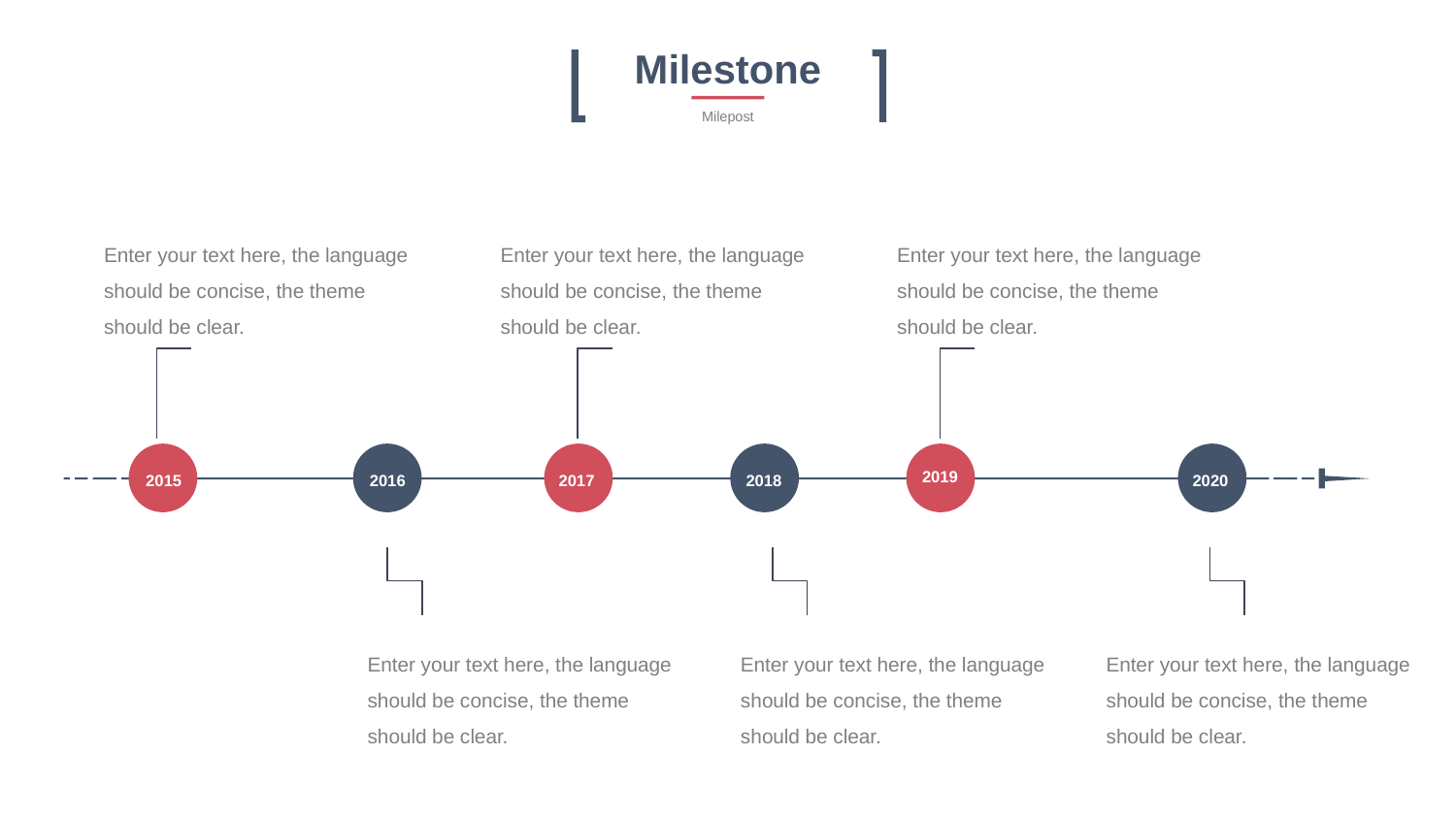

Milestone

Milepost

Enter your text here, the language should be concise, the theme should be clear.
Enter your text here, the language should be concise, the theme should be clear.
Enter your text here, the language should be concise, the theme should be clear.

2019
2017
2020
2015
2016
2018

Enter your text here, the language should be concise, the theme should be clear.
Enter your text here, the language should be concise, the theme should be clear.
Enter your text here, the language should be concise, the theme should be clear.